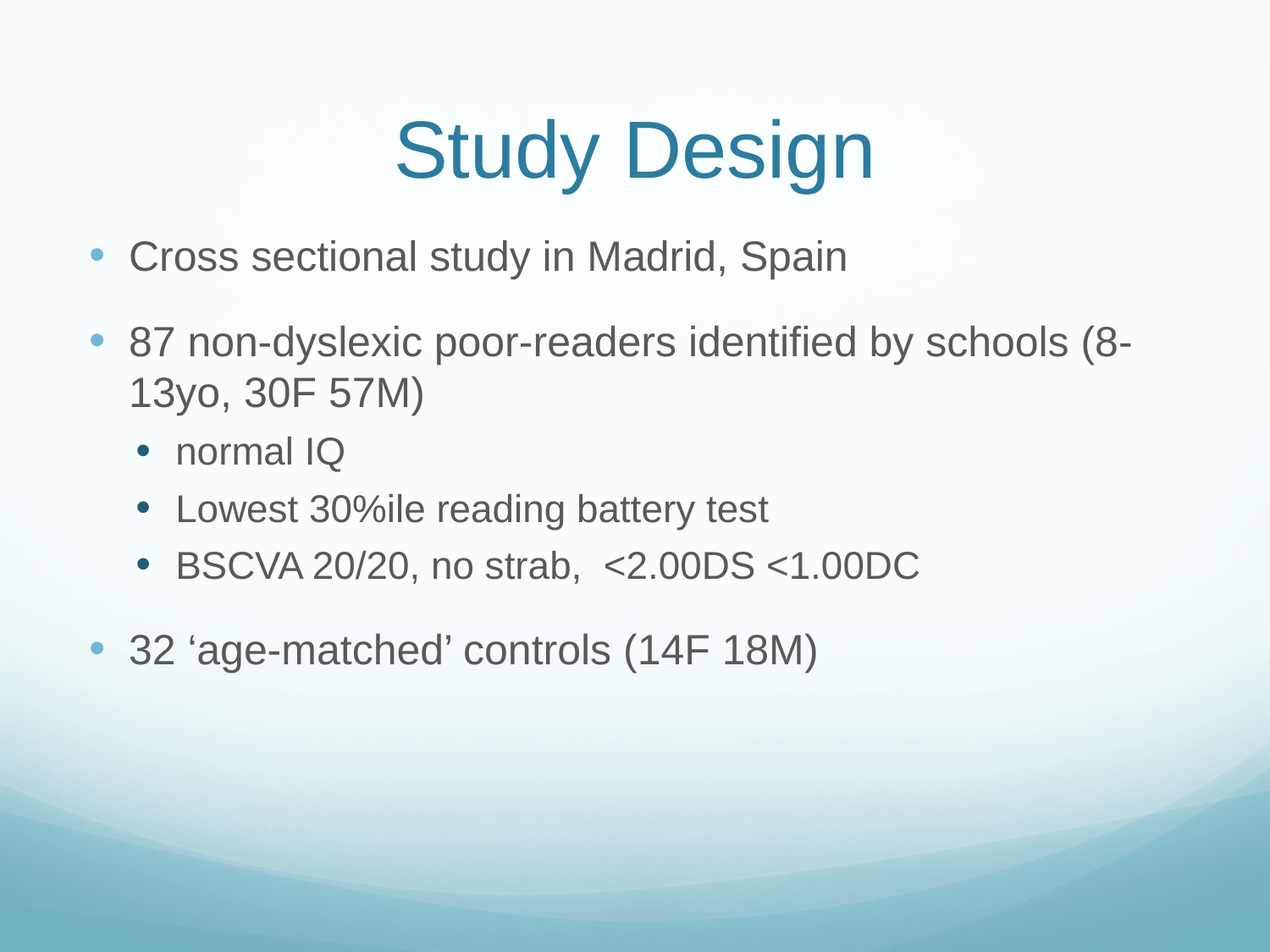

# Study Design
Cross sectional study in Madrid, Spain
87 non-dyslexic poor-readers identified by schools (8-13yo, 30F 57M)
normal IQ
Lowest 30%ile reading battery test
BSCVA 20/20, no strab,  <2.00DS <1.00DC
32 ‘age-matched’ controls (14F 18M)